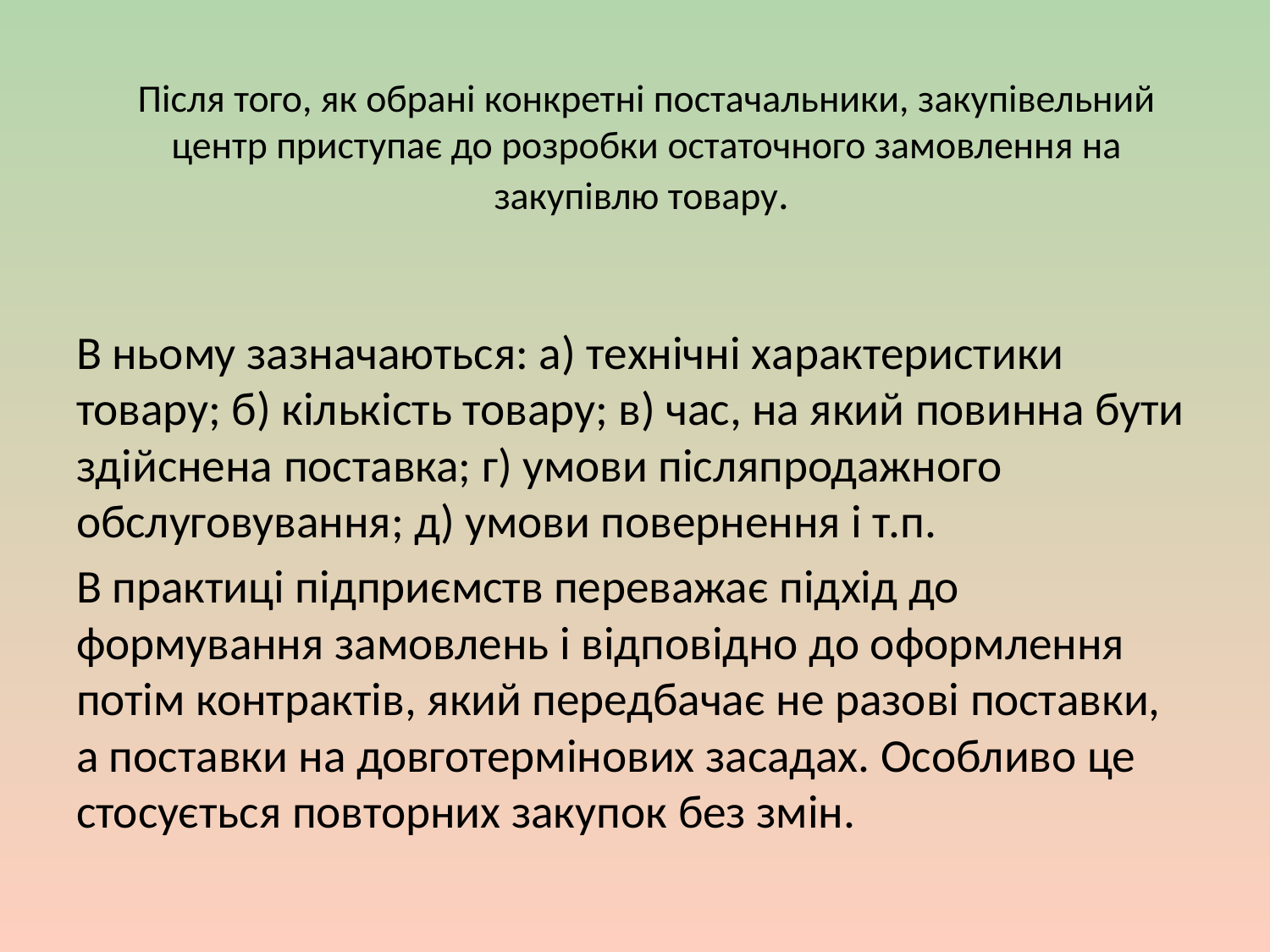

# Після того, як обрані конкретні постачальники, закупівельний центр приступає до розробки остаточного замовлення на закупівлю товару.
В ньому зазначаються: а) технічні характеристики товару; б) кількість товару; в) час, на який повинна бути здійснена поставка; г) умови післяпродажного обслуговування; д) умови повернення і т.п.
В практиці підприємств переважає підхід до формування замовлень і відповідно до оформлення потім контрактів, який передбачає не разові поставки, а поставки на довготермінових засадах. Особливо це стосується повторних закупок без змін.